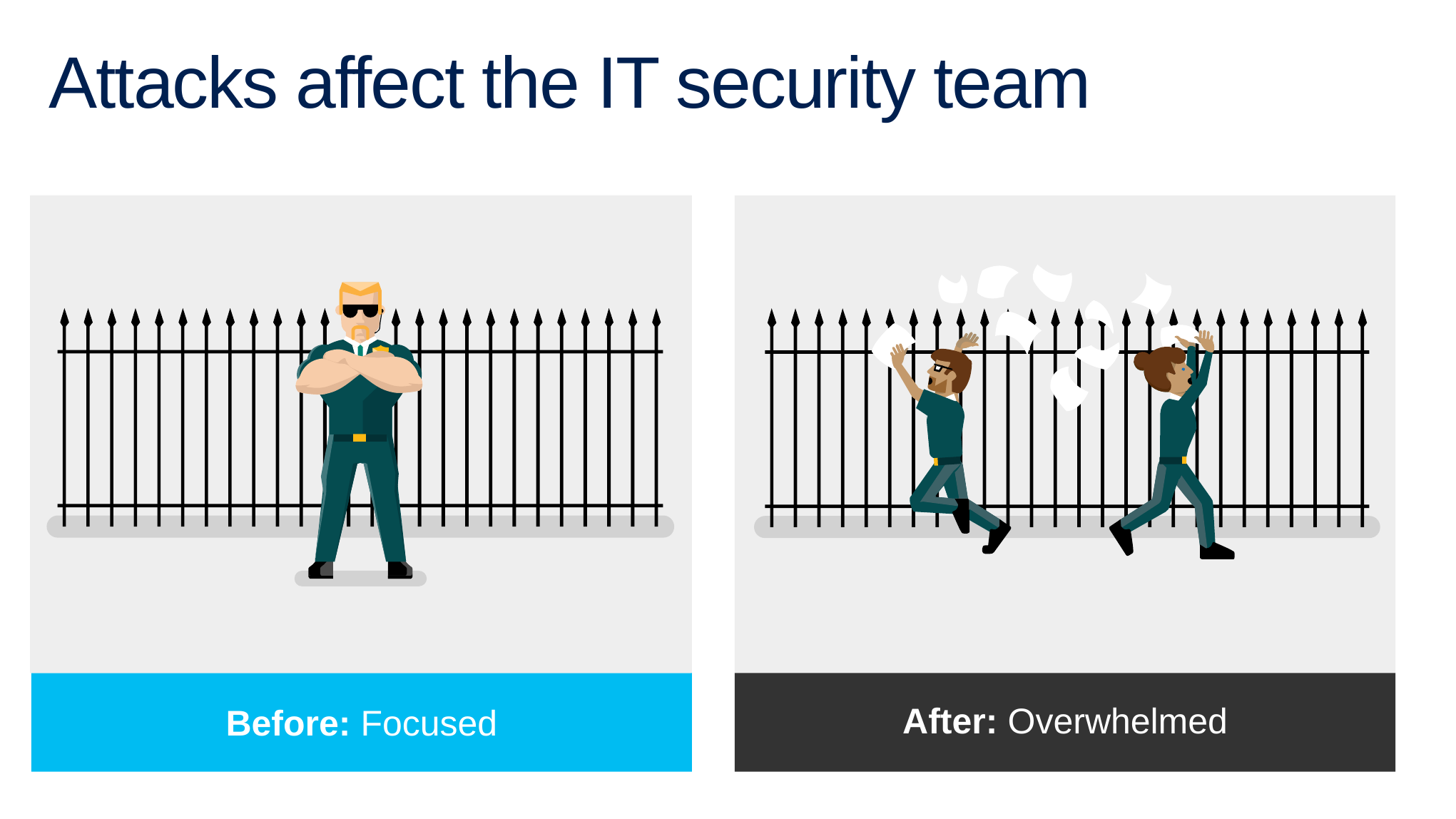

# Attacks affect the IT security team

Before: Focused

After: Overwhelmed